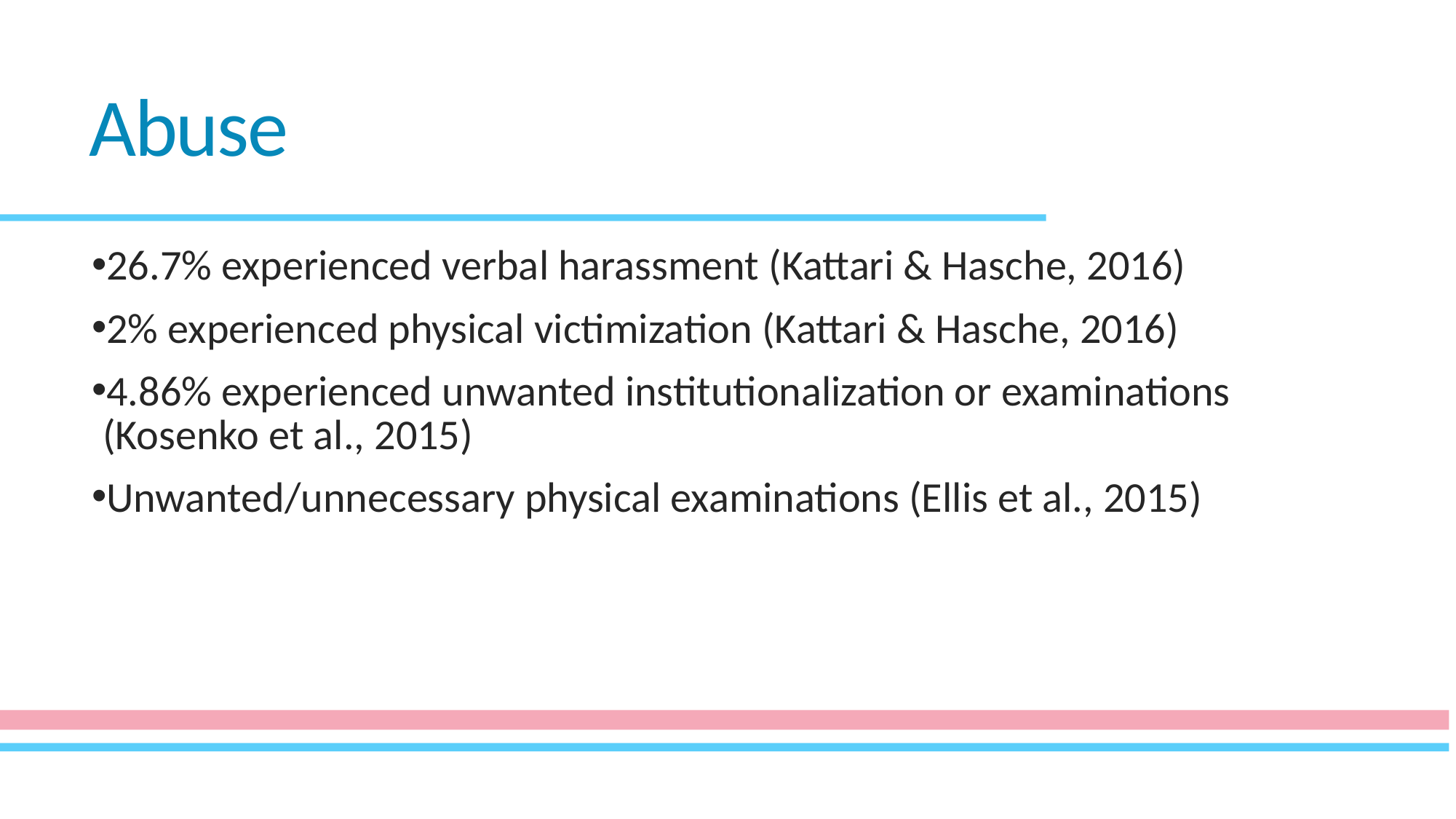

# Abuse
26.7% experienced verbal harassment (Kattari & Hasche, 2016)
2% experienced physical victimization (Kattari & Hasche, 2016)
4.86% experienced unwanted institutionalization or examinations (Kosenko et al., 2015)
Unwanted/unnecessary physical examinations (Ellis et al., 2015)